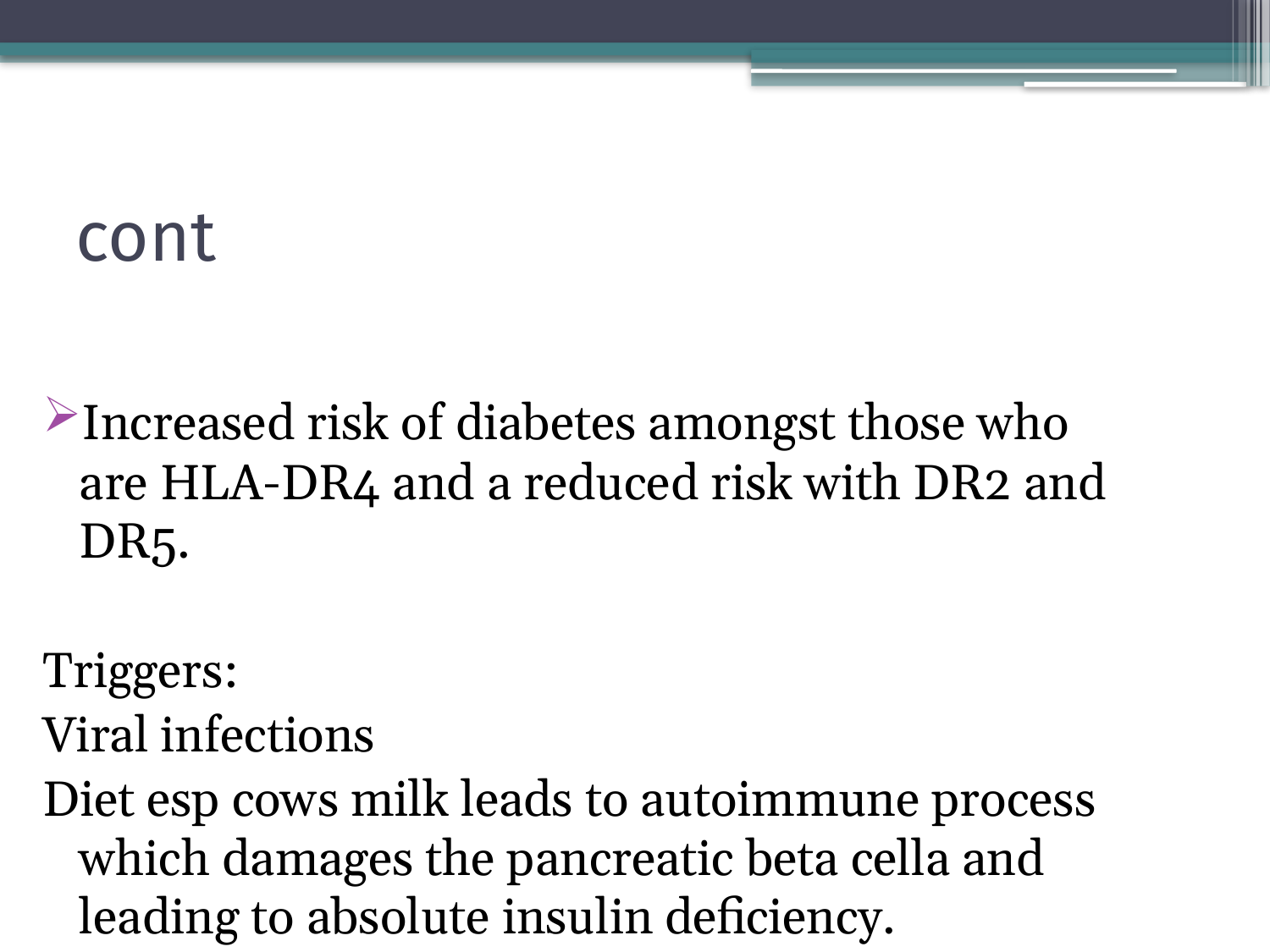

# cont
Increased risk of diabetes amongst those who are HLA-DR4 and a reduced risk with DR2 and DR5.

Triggers:
Viral infections
Diet esp cows milk leads to autoimmune process which damages the pancreatic beta cella and leading to absolute insulin deficiency.